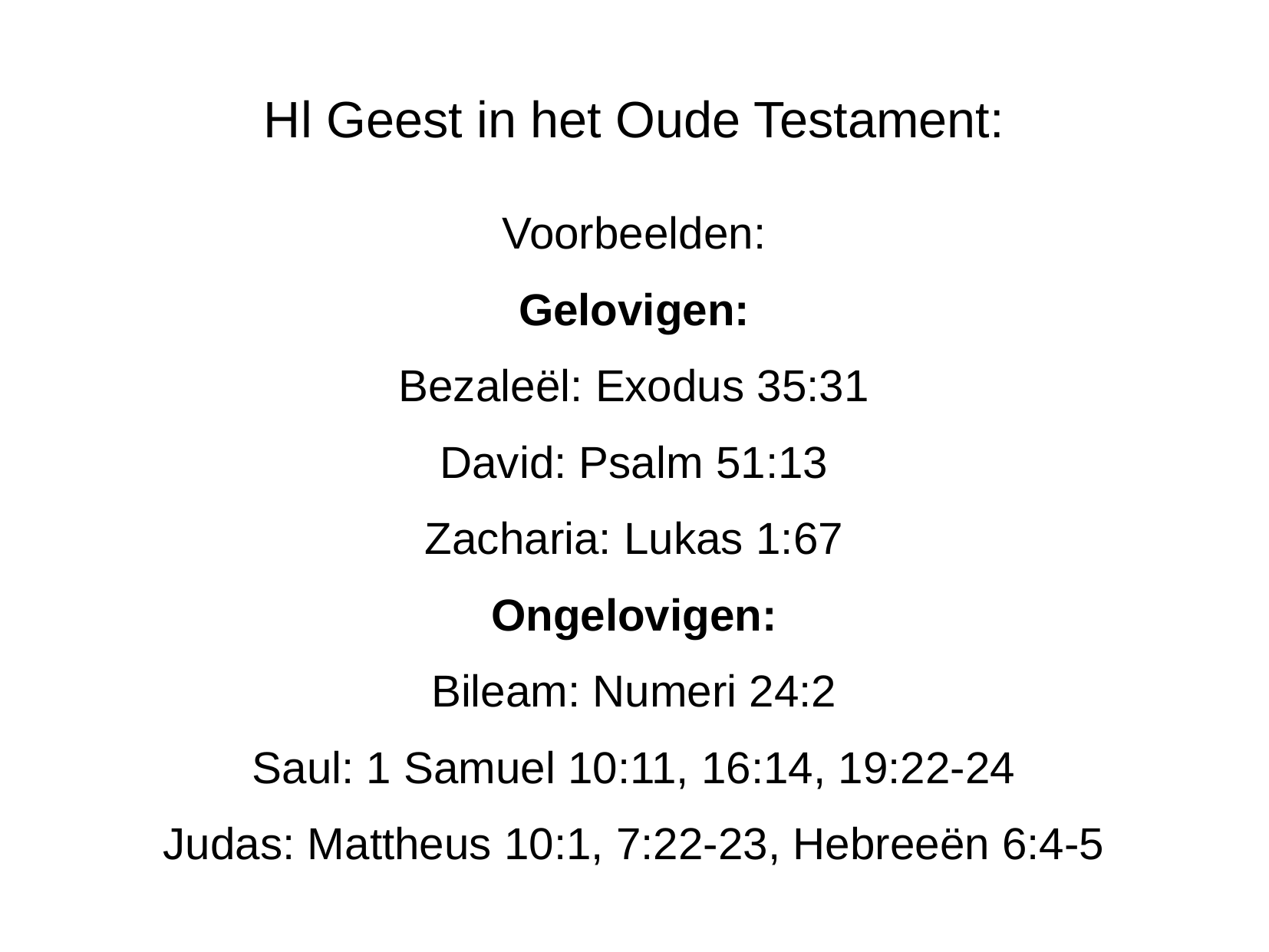

Hl Geest in het Oude Testament:
Voorbeelden:
Gelovigen:
Bezaleël: Exodus 35:31
David: Psalm 51:13
Zacharia: Lukas 1:67
Ongelovigen:
Bileam: Numeri 24:2
Saul: 1 Samuel 10:11, 16:14, 19:22-24
Judas: Mattheus 10:1, 7:22-23, Hebreeën 6:4-5